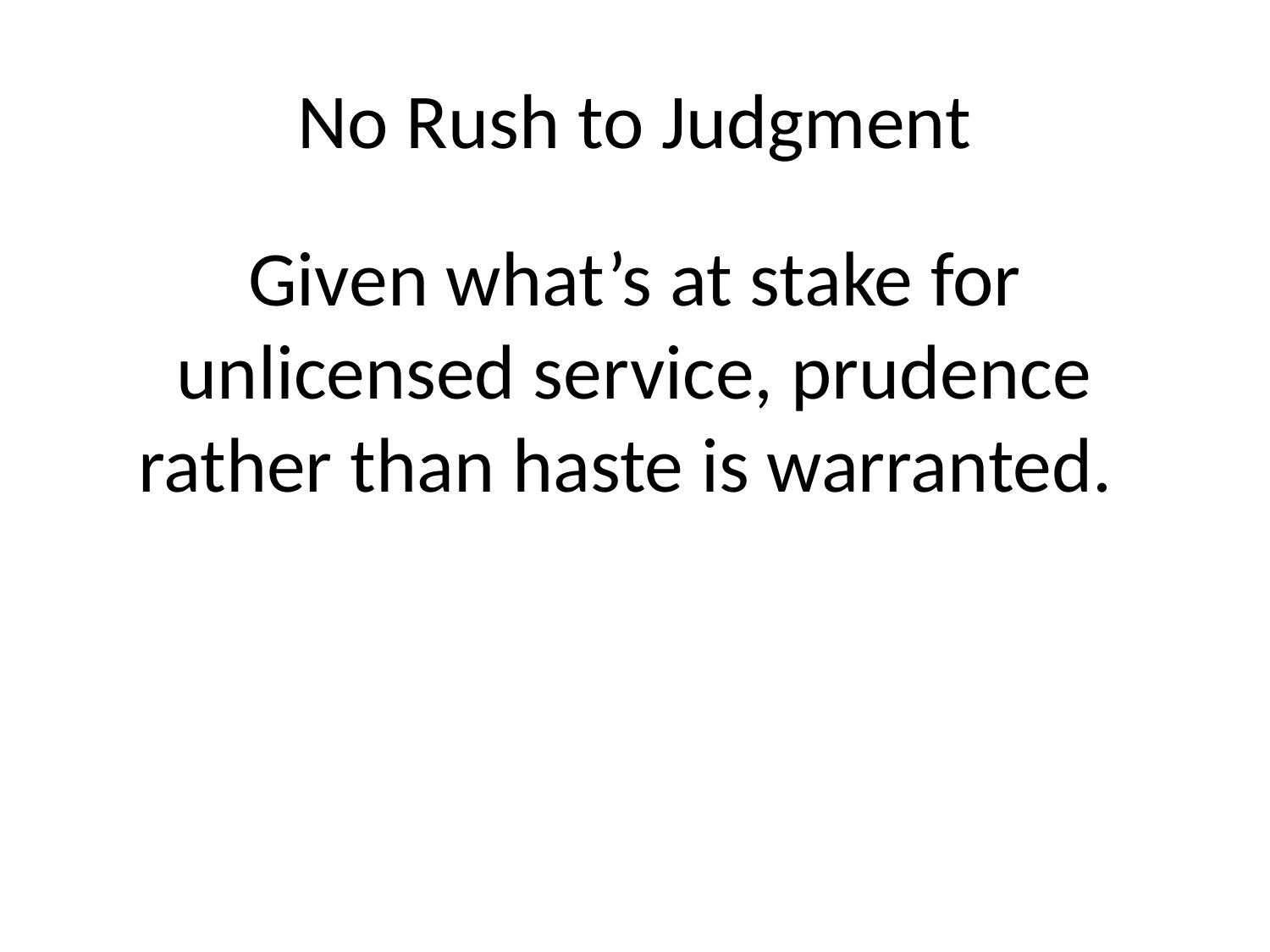

# No Rush to Judgment
Given what’s at stake for unlicensed service, prudence rather than haste is warranted.